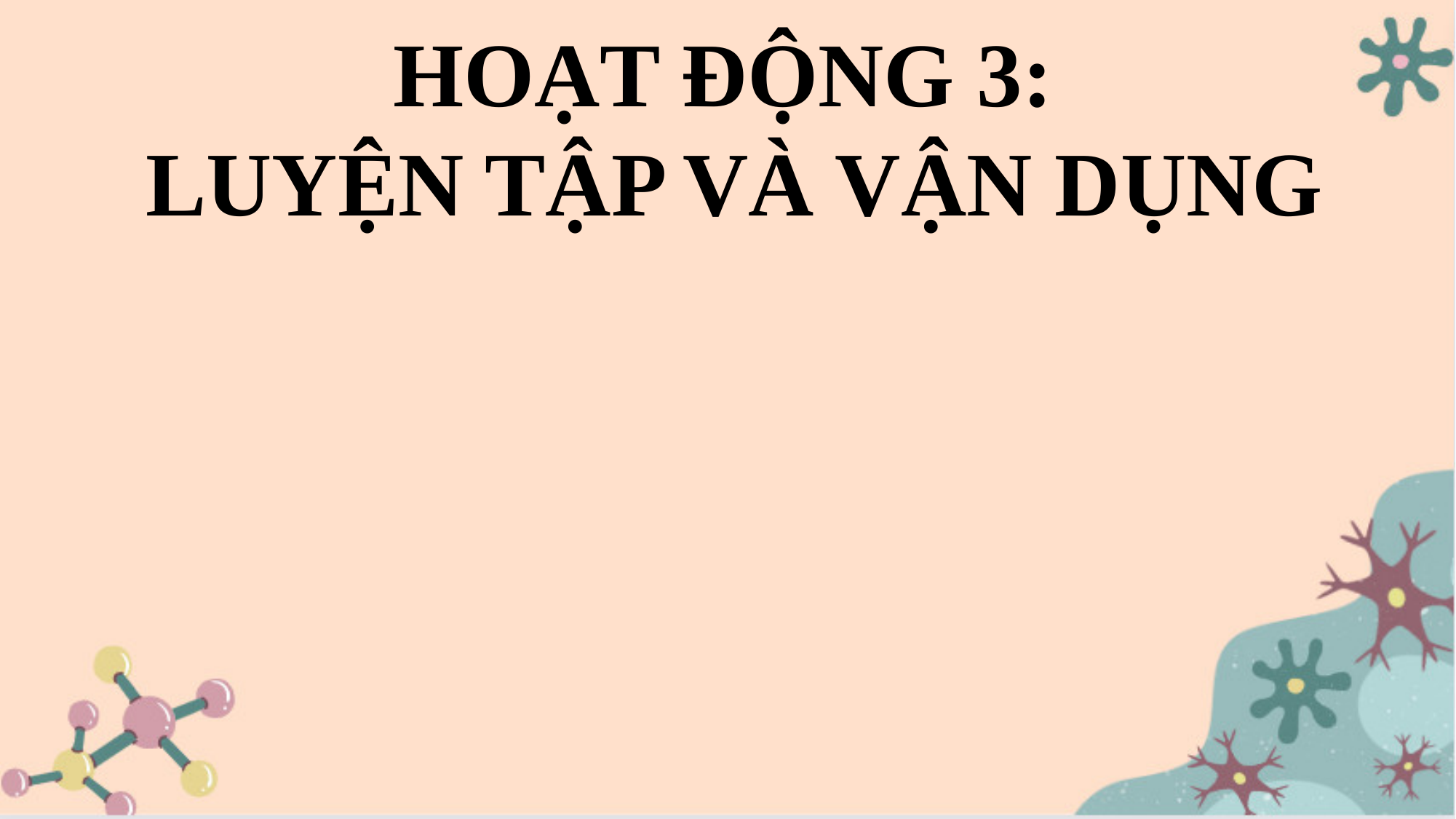

HOẠT ĐỘNG 3:
LUYỆN TẬP VÀ VẬN DỤNG